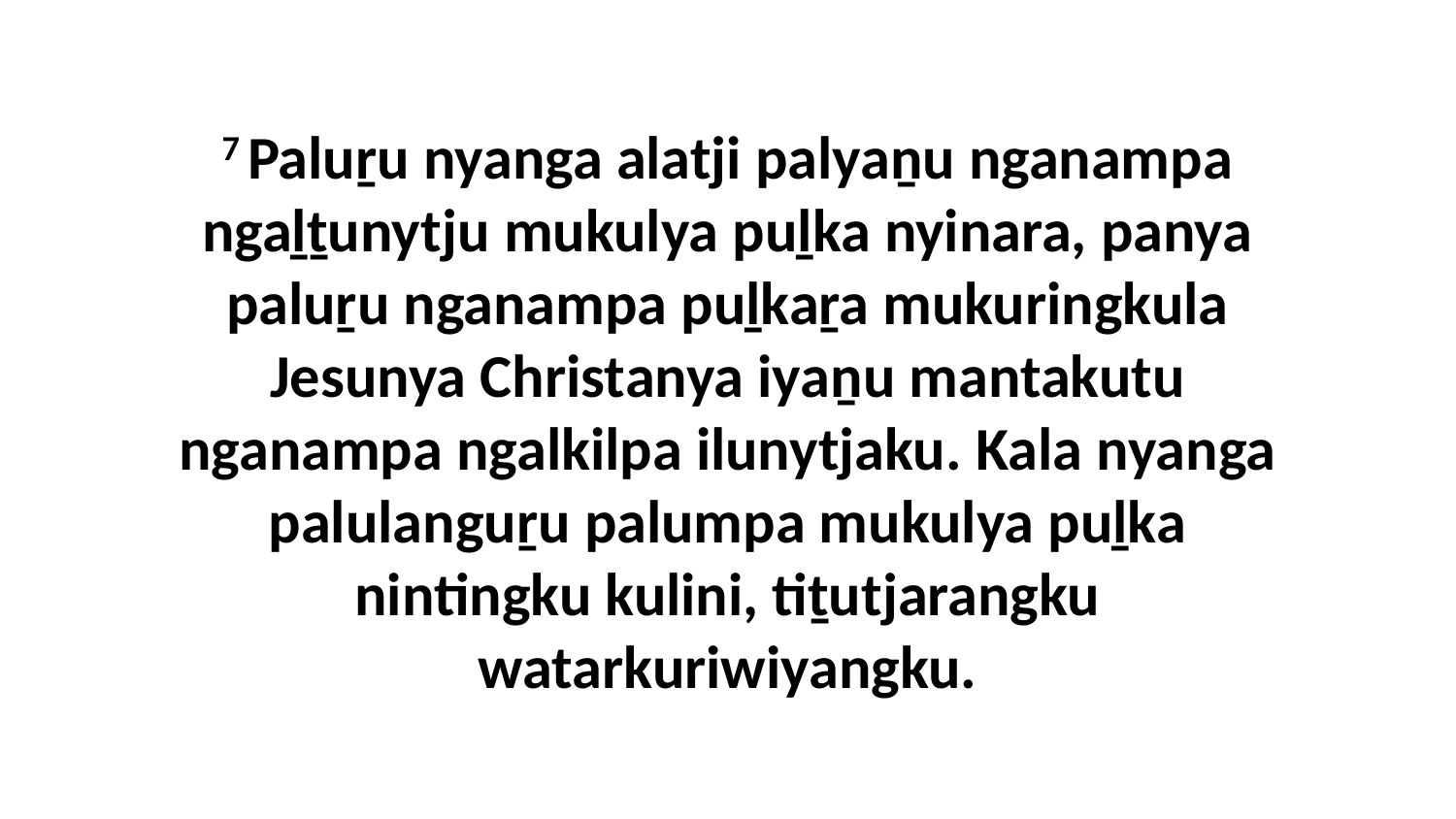

7 Paluṟu nyanga alatji palyaṉu nganampa ngaḻṯunytju mukulya puḻka nyinara, panya paluṟu nganampa puḻkaṟa mukuringkula Jesunya Christanya iyaṉu mantakutu nganampa ngalkilpa ilunytjaku. Kala nyanga palulanguṟu palumpa mukulya puḻka nintingku kulini, tiṯutjarangku watarkuriwiyangku.